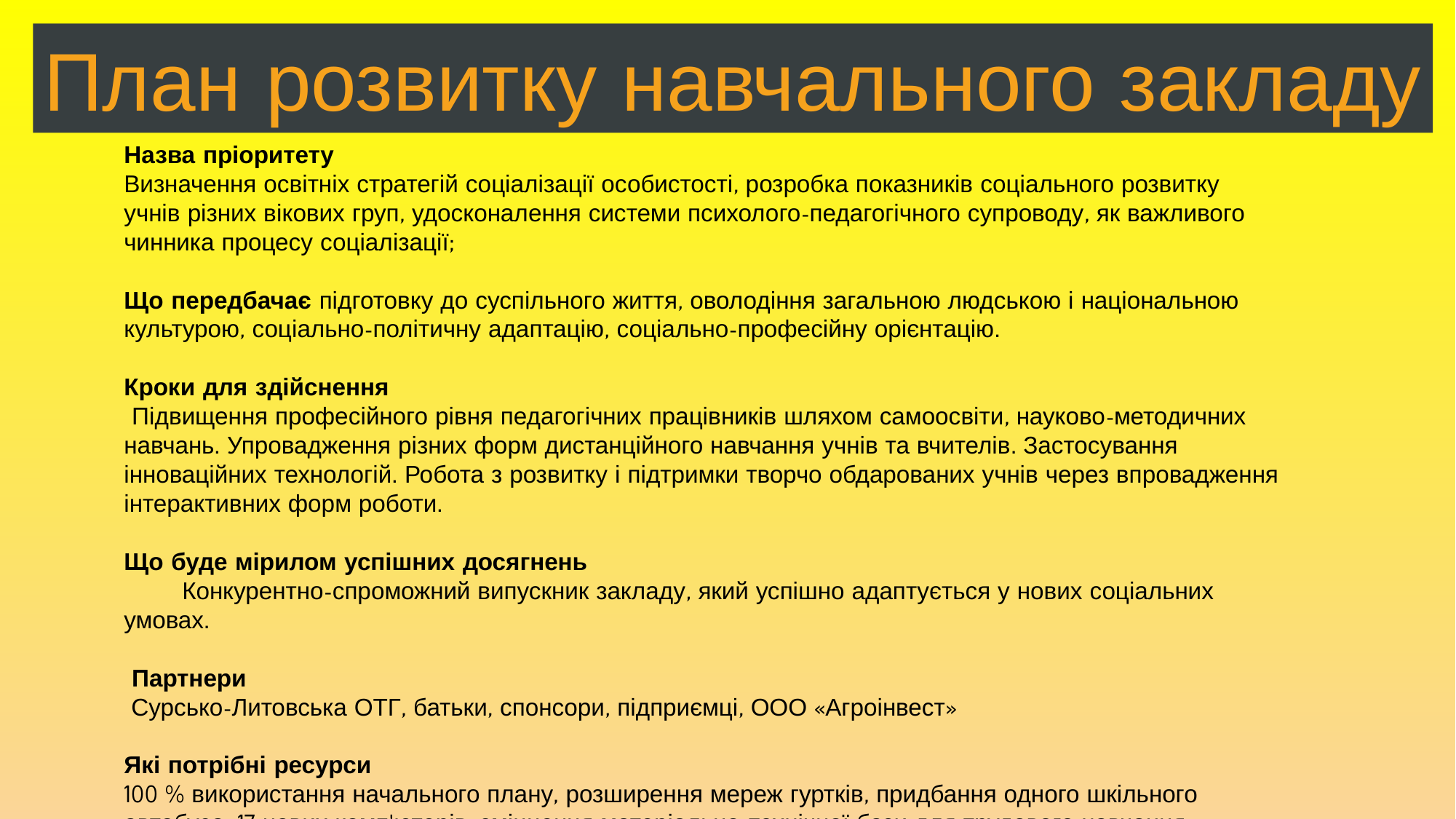

План розвитку навчального закладу
Назва пріоритету
Визначення освітніх стратегій соціалізації особистості, розробка показників соціального розвитку учнів різних вікових груп, удосконалення системи психолого-педагогічного супроводу, як важливого чинника процесу соціалізації;

Що передбачає підготовку до суспільного життя, оволодіння загальною людською і національною культурою, соціально-політичну адаптацію, соціально-професійну орієнтацію.

Кроки для здійснення
 Підвищення професійного рівня педагогічних працівників шляхом самоосвіти, науково-методичних навчань. Упровадження різних форм дистанційного навчання учнів та вчителів. Застосування інноваційних технологій. Робота з розвитку і підтримки творчо обдарованих учнів через впровадження інтерактивних форм роботи.

Що буде мірилом успішних досягнень
        Конкурентно-спроможний випускник закладу, який успішно адаптується у нових соціальних умовах.

 Партнери
 Сурсько-Литовська ОТГ, батьки, спонсори, підприємці, ООО «Агроінвест»

Які потрібні ресурси
100 % використання начального плану, розширення мереж гуртків, придбання одного шкільного автобуса, 17 нових комп'ютерів, зміцнення матеріально-технічної бази для трудового навчання, комплектація спортивним обладнанням спортивної зали.